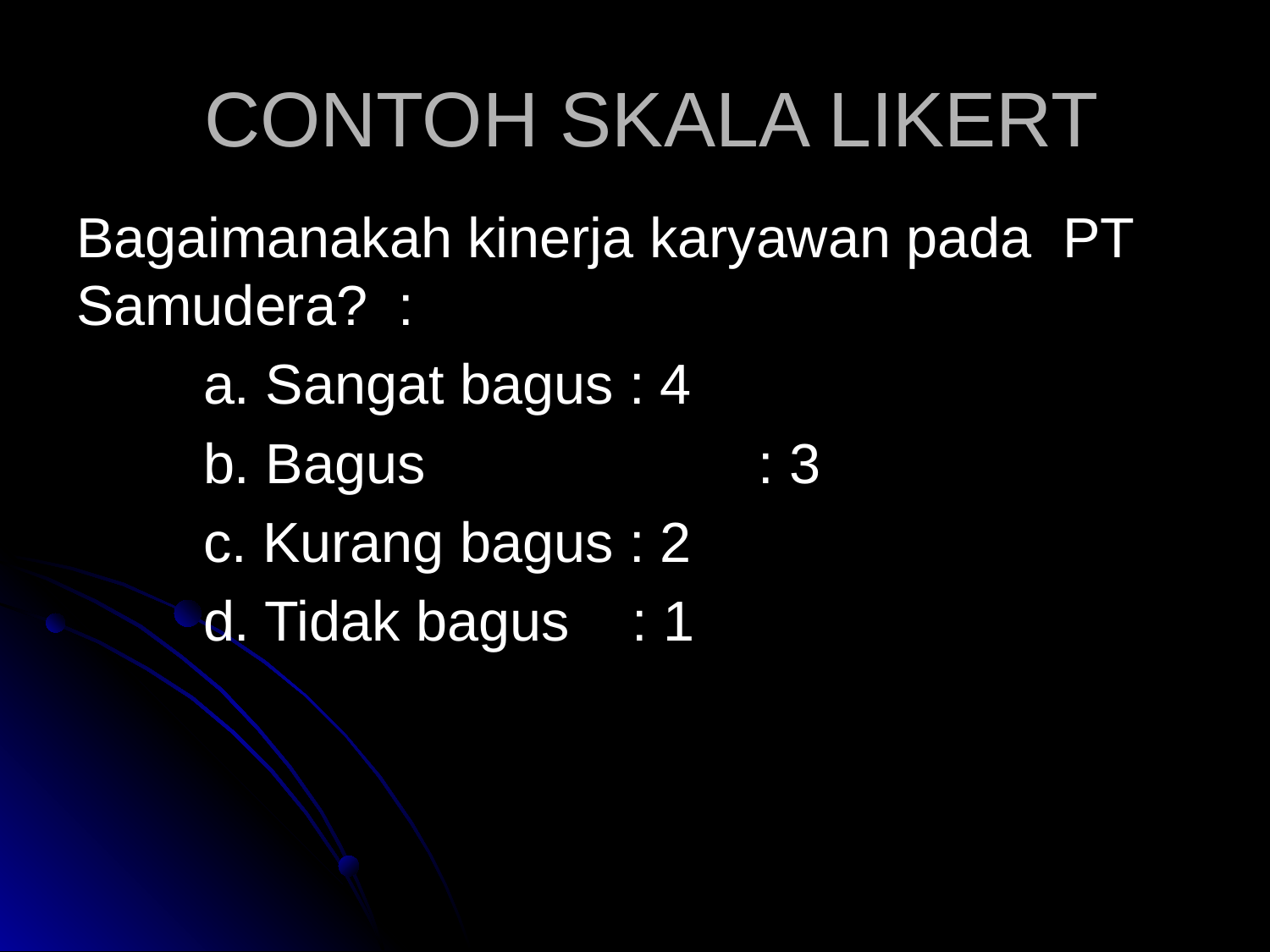

# CONTOH SKALA LIKERT
Bagaimanakah kinerja karyawan pada  PT Samudera?  :
	a. Sangat bagus : 4
	b. Bagus  		   : 3
	c. Kurang bagus : 2
	d. Tidak bagus    : 1